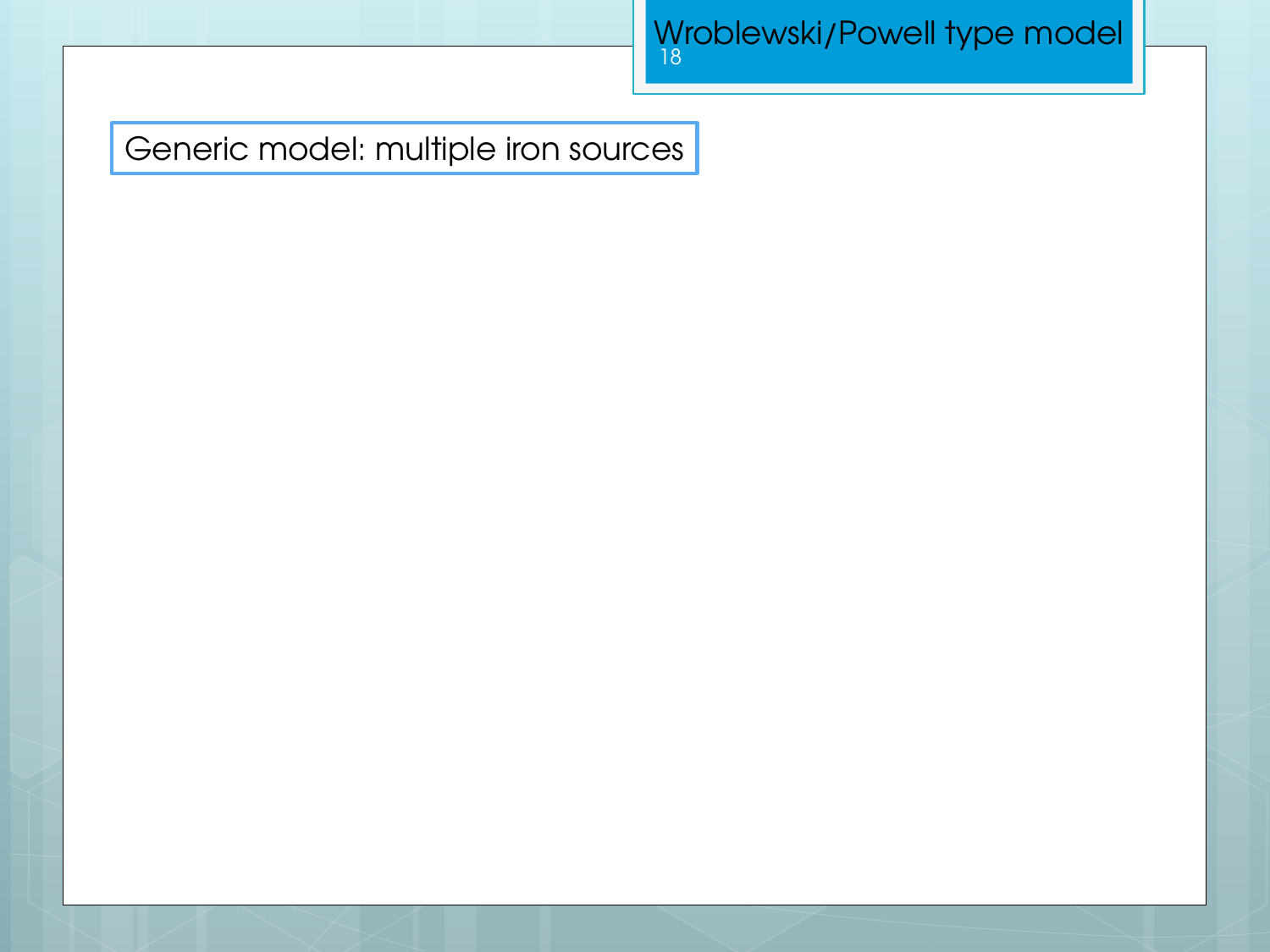

Wroblewski/Powell type model
18
Generic model: multiple iron sources